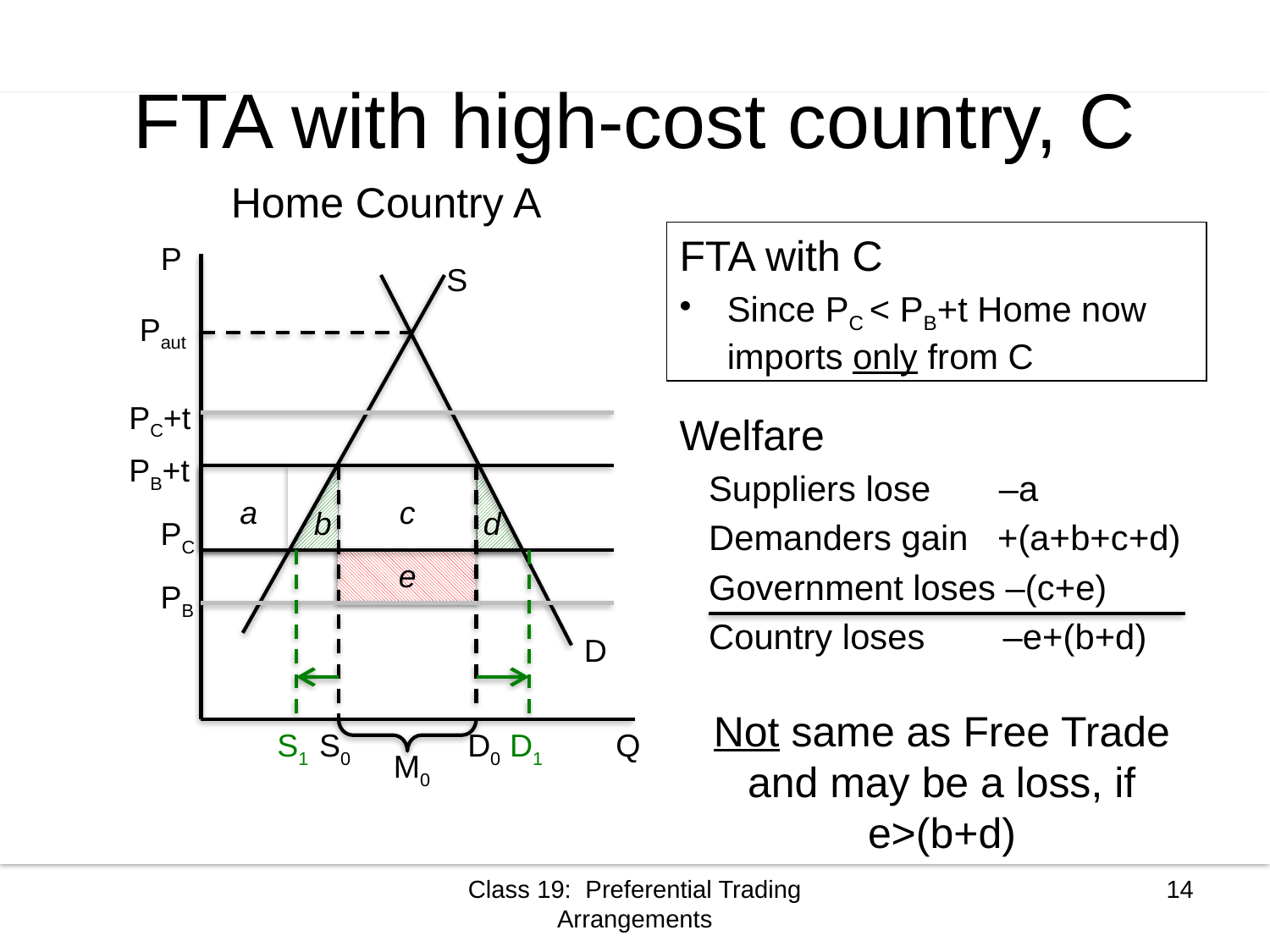

FTA with high-cost country, C

Home Country A
FTA with C
Since PC < PB+t Home now imports only from C

P
S
Paut
PC+t
Welfare
   Suppliers lose       –a
   Demanders gain   +(a+b+c+d)
   Government loses –(c+e)
   Country loses        –e+(b+d)

PB+t

a
c
b
d
PC

e
PB
D

Not same as Free Trade
and may be a loss, if e>(b+d)
S1
S0
D0
D1
Q
M0
Class 19:  Preferential Trading Arrangements
14